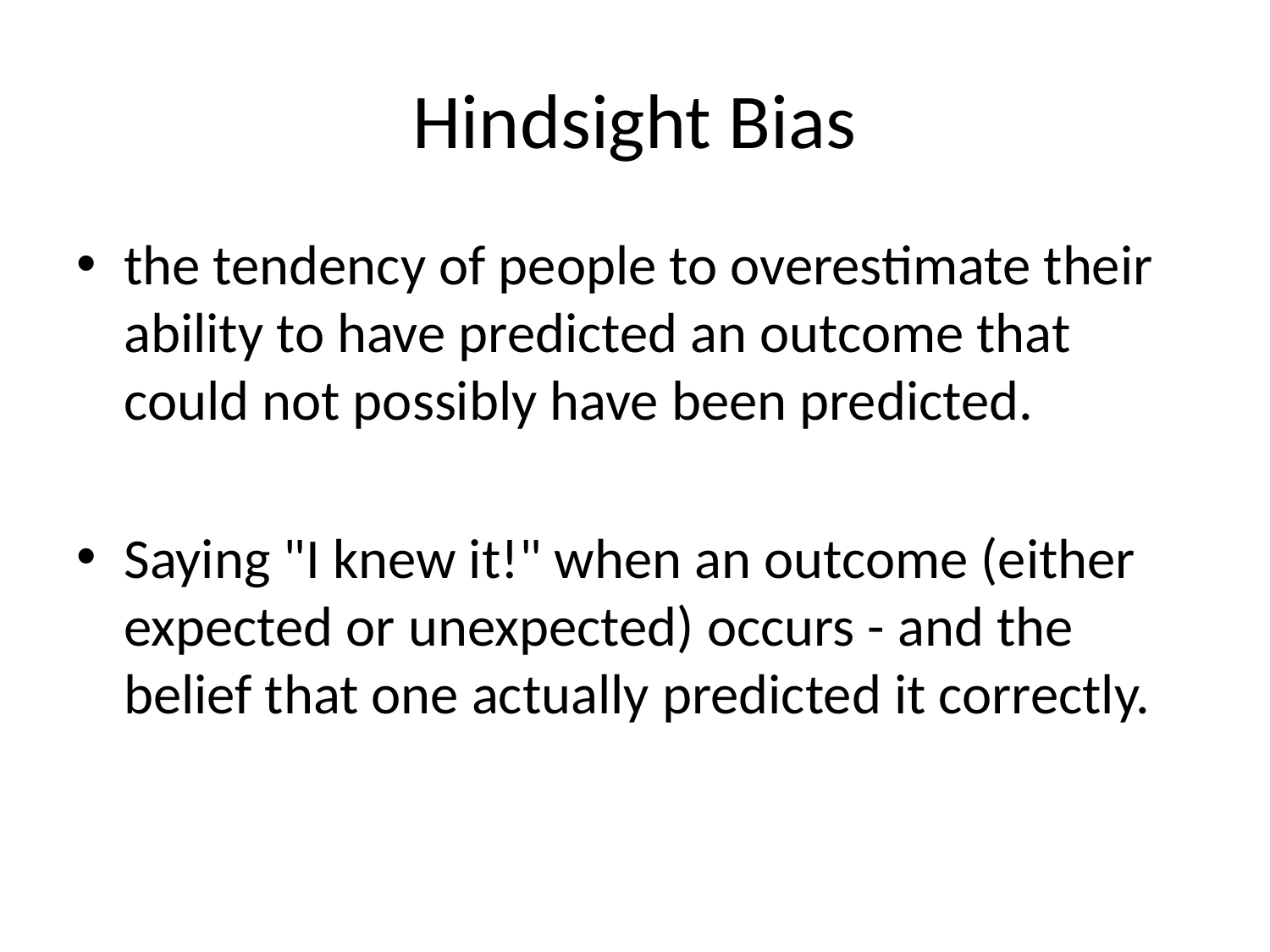

# Hindsight Bias
the tendency of people to overestimate their ability to have predicted an outcome that could not possibly have been predicted.

Saying "I knew it!" when an outcome (either expected or unexpected) occurs - and the belief that one actually predicted it correctly.